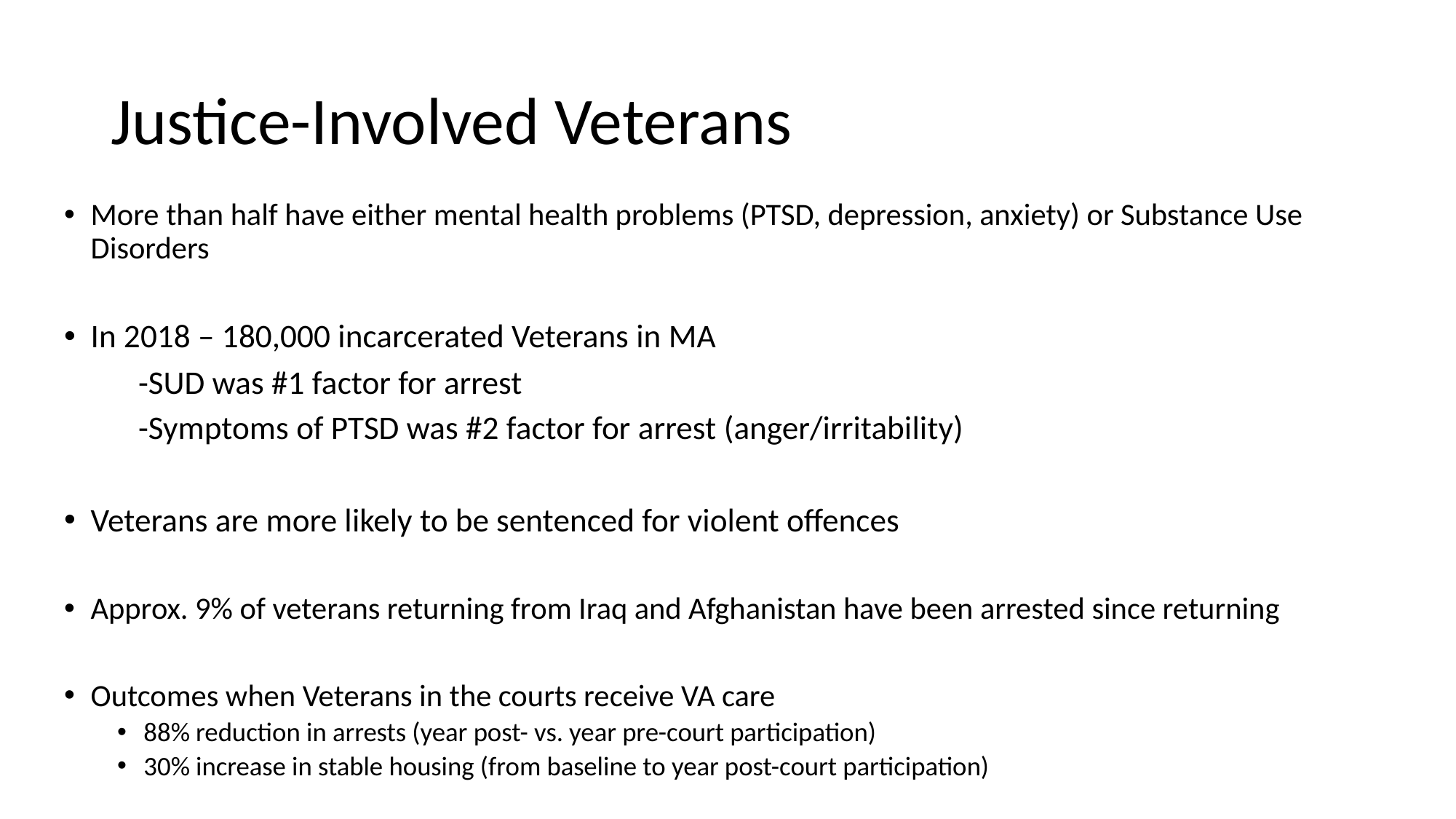

# Justice-Involved Veterans
More than half have either mental health problems (PTSD, depression, anxiety) or Substance Use Disorders

In 2018 – 180,000 incarcerated Veterans in MA
	-SUD was #1 factor for arrest
	-Symptoms of PTSD was #2 factor for arrest (anger/irritability)

Veterans are more likely to be sentenced for violent offences

Approx. 9% of veterans returning from Iraq and Afghanistan have been arrested since returning

Outcomes when Veterans in the courts receive VA care
88% reduction in arrests (year post- vs. year pre-court participation)
30% increase in stable housing (from baseline to year post-court participation)